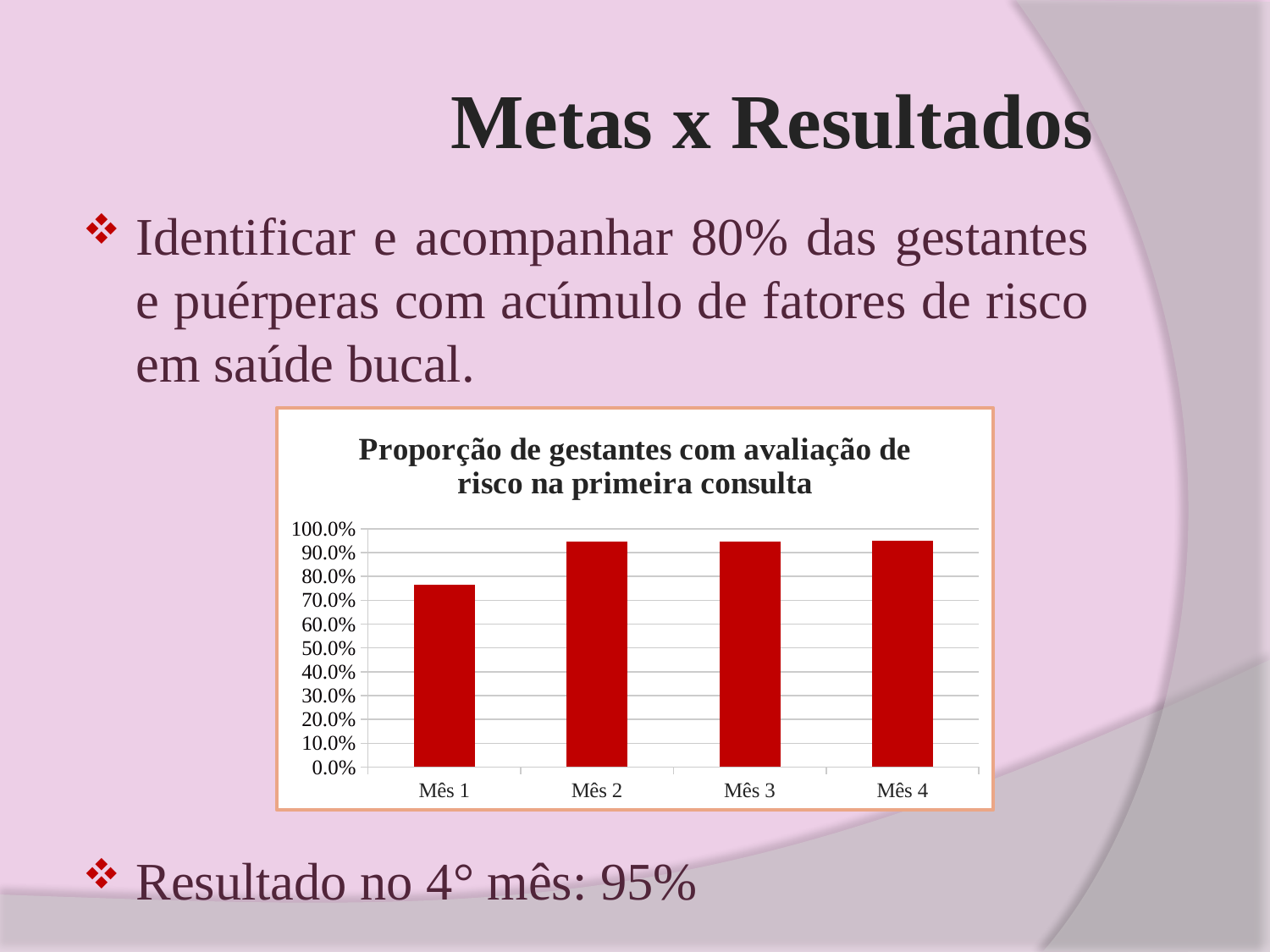

# Metas x Resultados
Identificar e acompanhar 80% das gestantes e puérperas com acúmulo de fatores de risco em saúde bucal.

Resultado no 4° mês: 95%

### Chart:

| Category | Proporção de gestantes com avaliação de risco na primeira consulta |
|---|---|
| Mês 1 | 0.7647058823529471 |
| Mês 2 | 0.9473684210526255 |
| Mês 3 | 0.9473684210526255 |
| Mês 4 | 0.9500000000000006 |